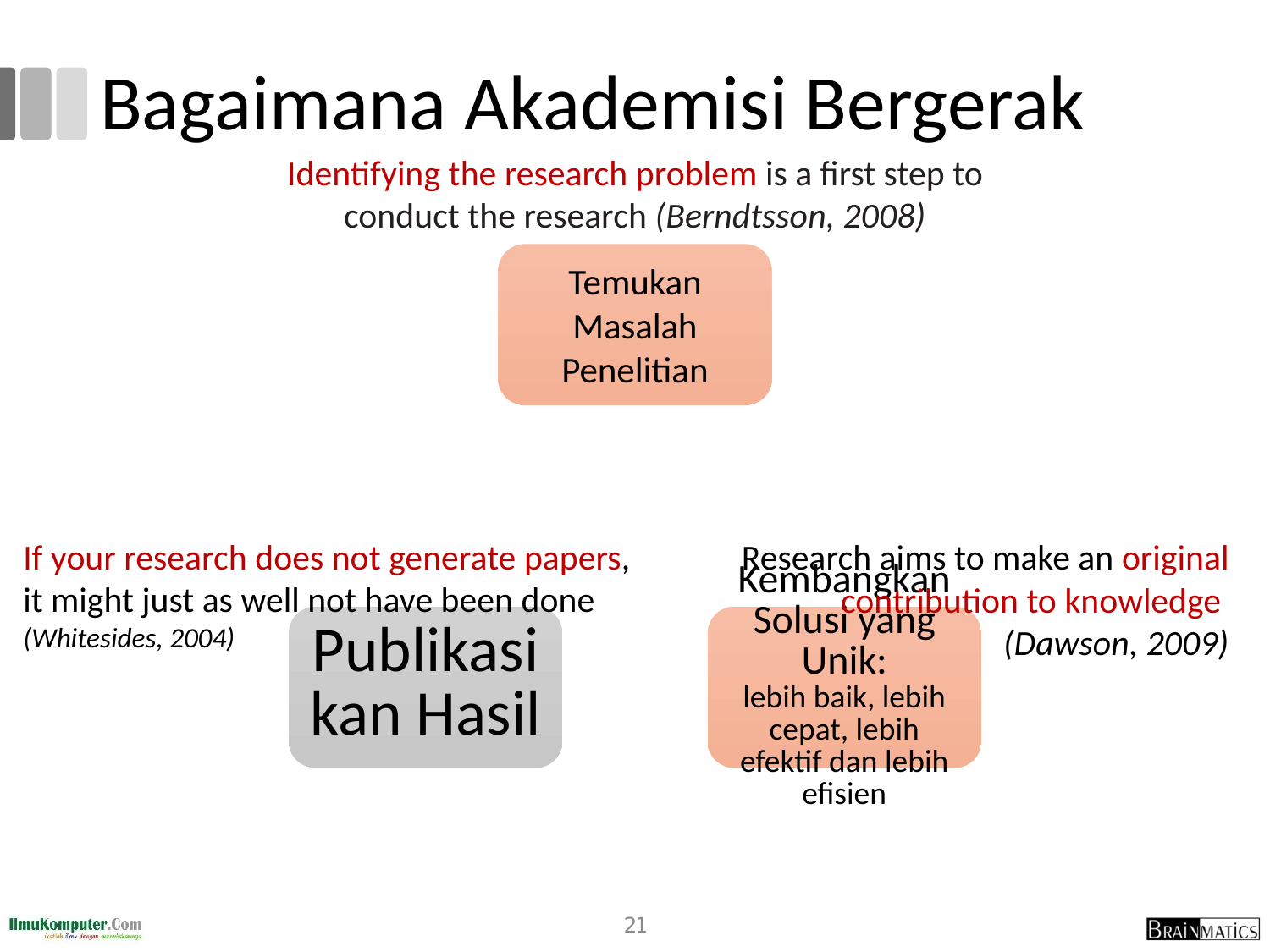

# Bagaimana Akademisi Bergerak
Identifying the research problem is a first step to conduct the research (Berndtsson, 2008)
Temukan Masalah Penelitian
Publikasikan Hasil
If your research does not generate papers,
it might just as well not have been done
(Whitesides, 2004)
Research aims to make an original contribution to knowledge
(Dawson, 2009)
21